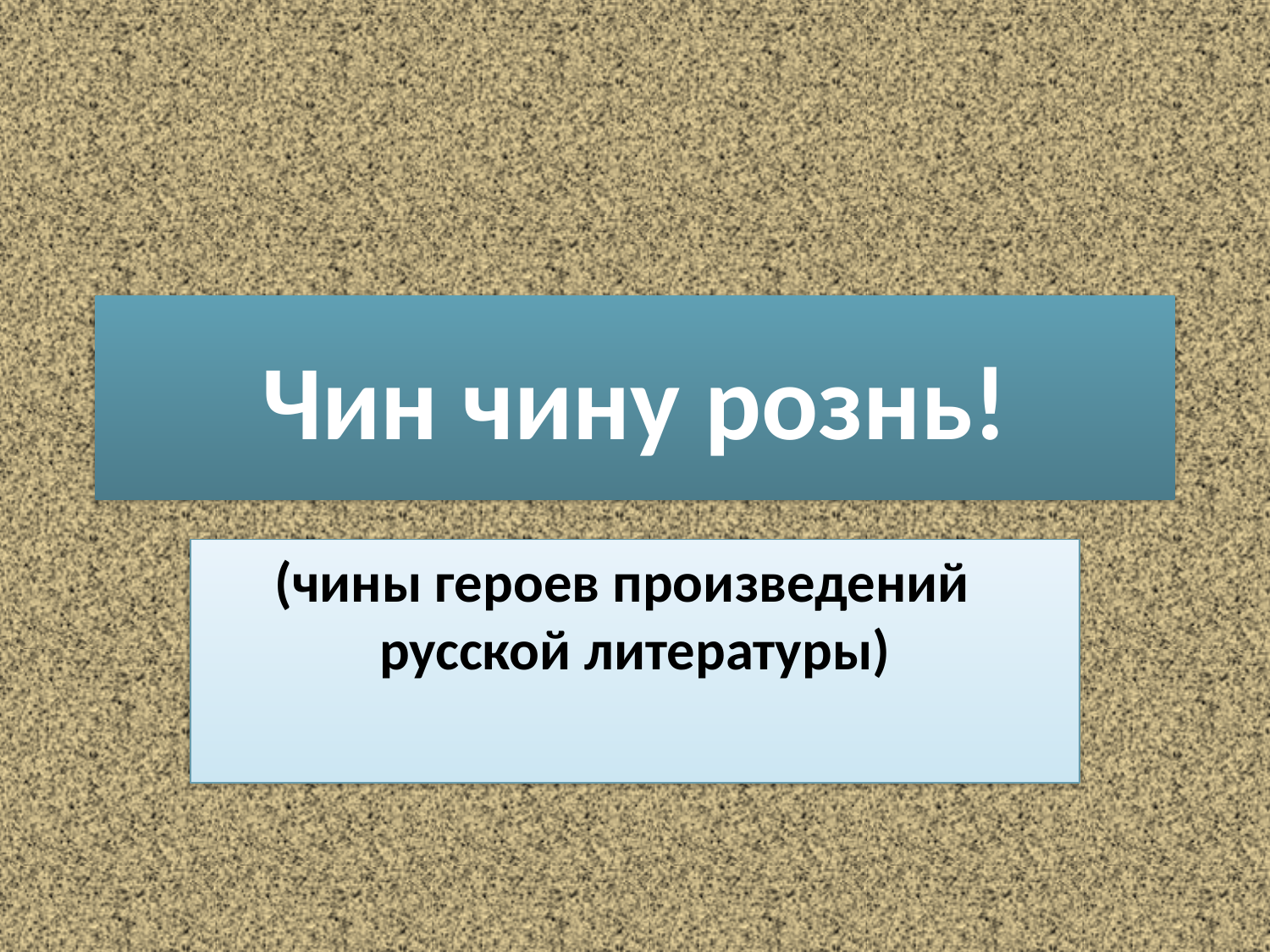

# Чин чину рознь!
(чины героев произведений
русской литературы)